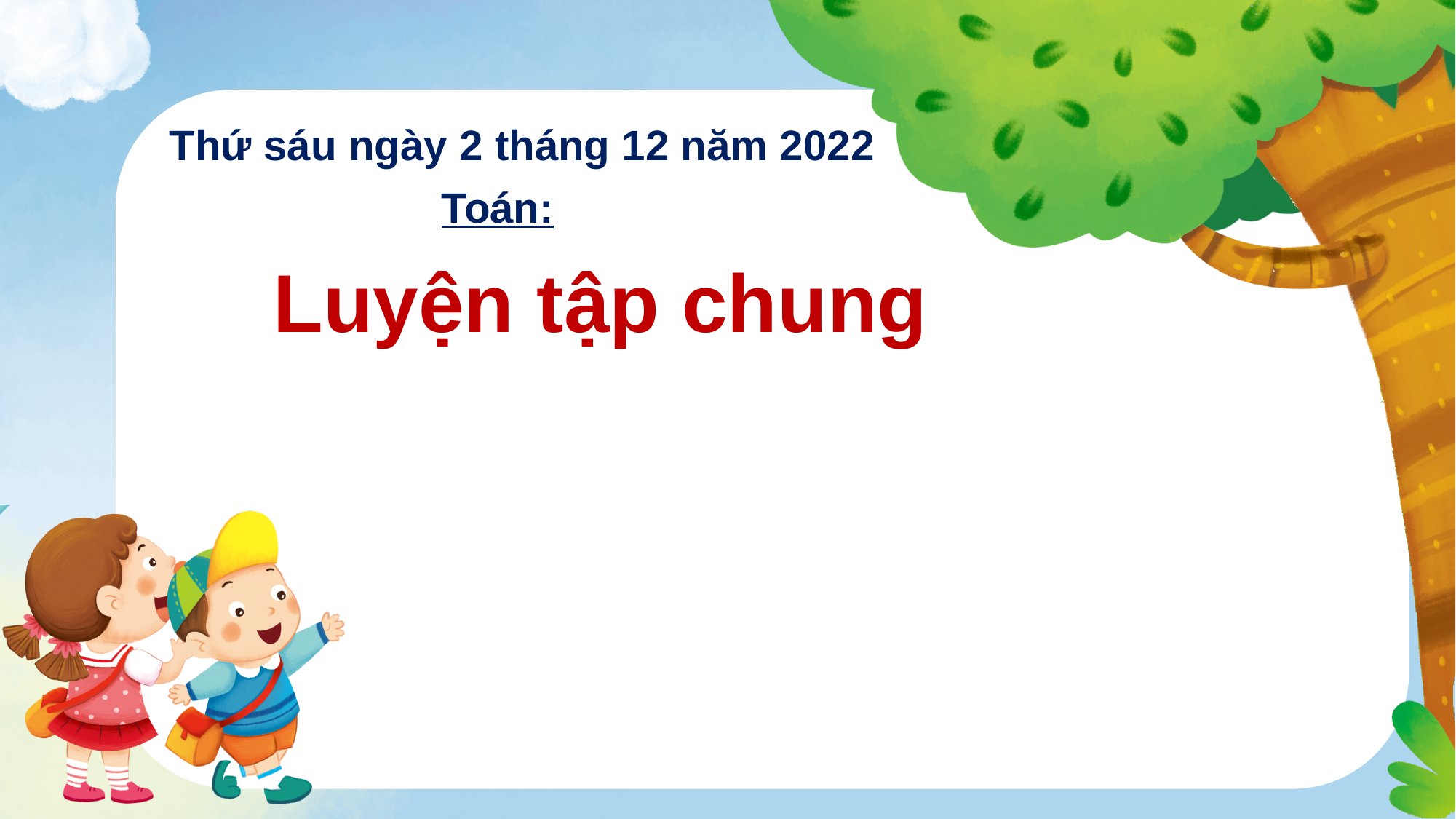

Thứ sáu ngày 2 tháng 12 năm 2022
Toán:
Luyện tập chung